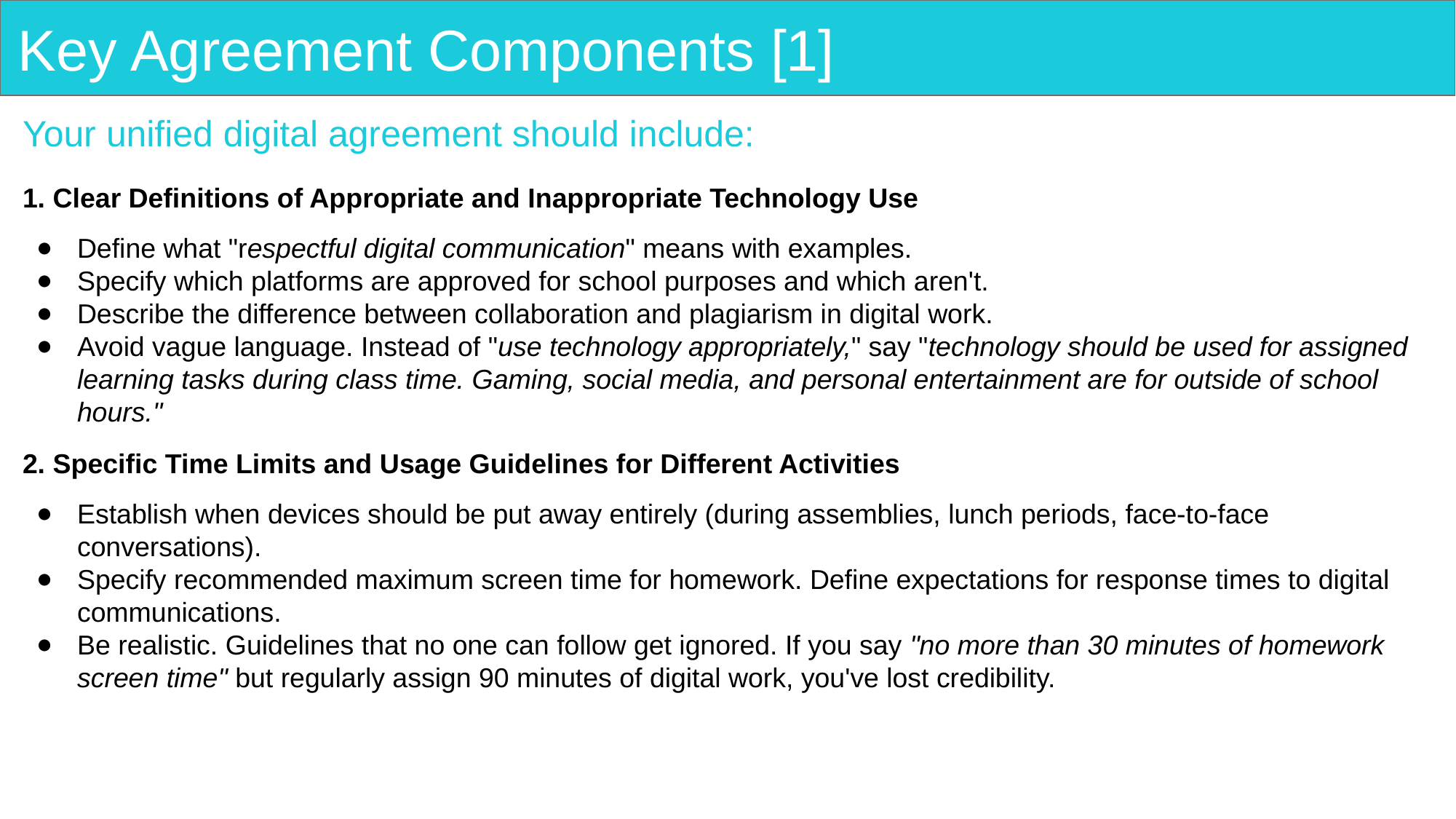

# Key Agreement Components [1]
Your unified digital agreement should include:
1. Clear Definitions of Appropriate and Inappropriate Technology Use
Define what "respectful digital communication" means with examples.
Specify which platforms are approved for school purposes and which aren't.
Describe the difference between collaboration and plagiarism in digital work.
Avoid vague language. Instead of "use technology appropriately," say "technology should be used for assigned learning tasks during class time. Gaming, social media, and personal entertainment are for outside of school hours."
2. Specific Time Limits and Usage Guidelines for Different Activities
Establish when devices should be put away entirely (during assemblies, lunch periods, face-to-face conversations).
Specify recommended maximum screen time for homework. Define expectations for response times to digital communications.
Be realistic. Guidelines that no one can follow get ignored. If you say "no more than 30 minutes of homework screen time" but regularly assign 90 minutes of digital work, you've lost credibility.